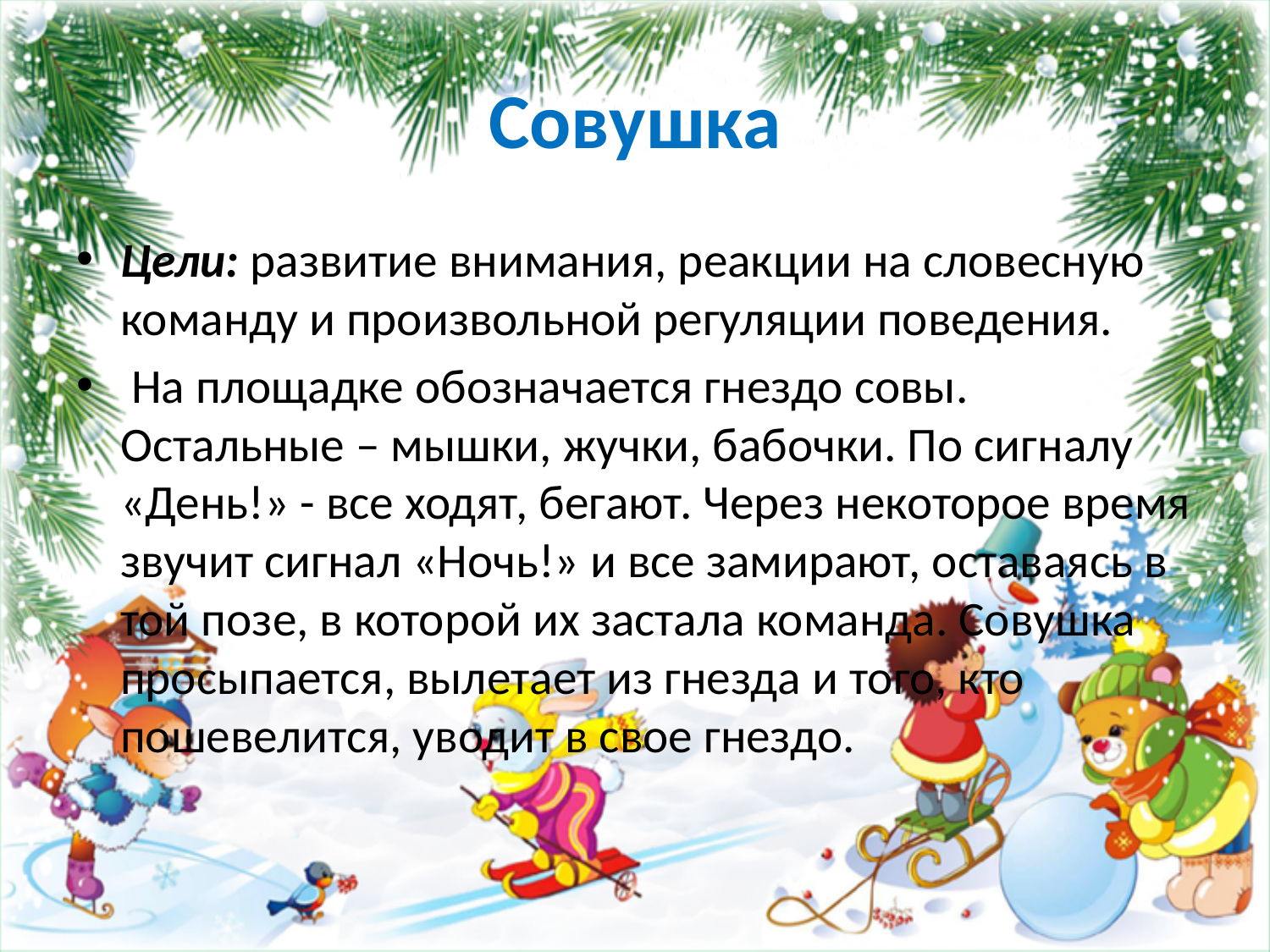

# Совушка
Цели: развитие внимания, реакции на словесную команду и произвольной регуляции поведения.
 На площадке обозначается гнездо совы. Остальные – мышки, жучки, бабочки. По сигналу «День!» - все ходят, бегают. Через некоторое время звучит сигнал «Ночь!» и все замирают, оставаясь в той позе, в которой их застала команда. Совушка просыпается, вылетает из гнезда и того, кто пошевелится, уводит в свое гнездо.